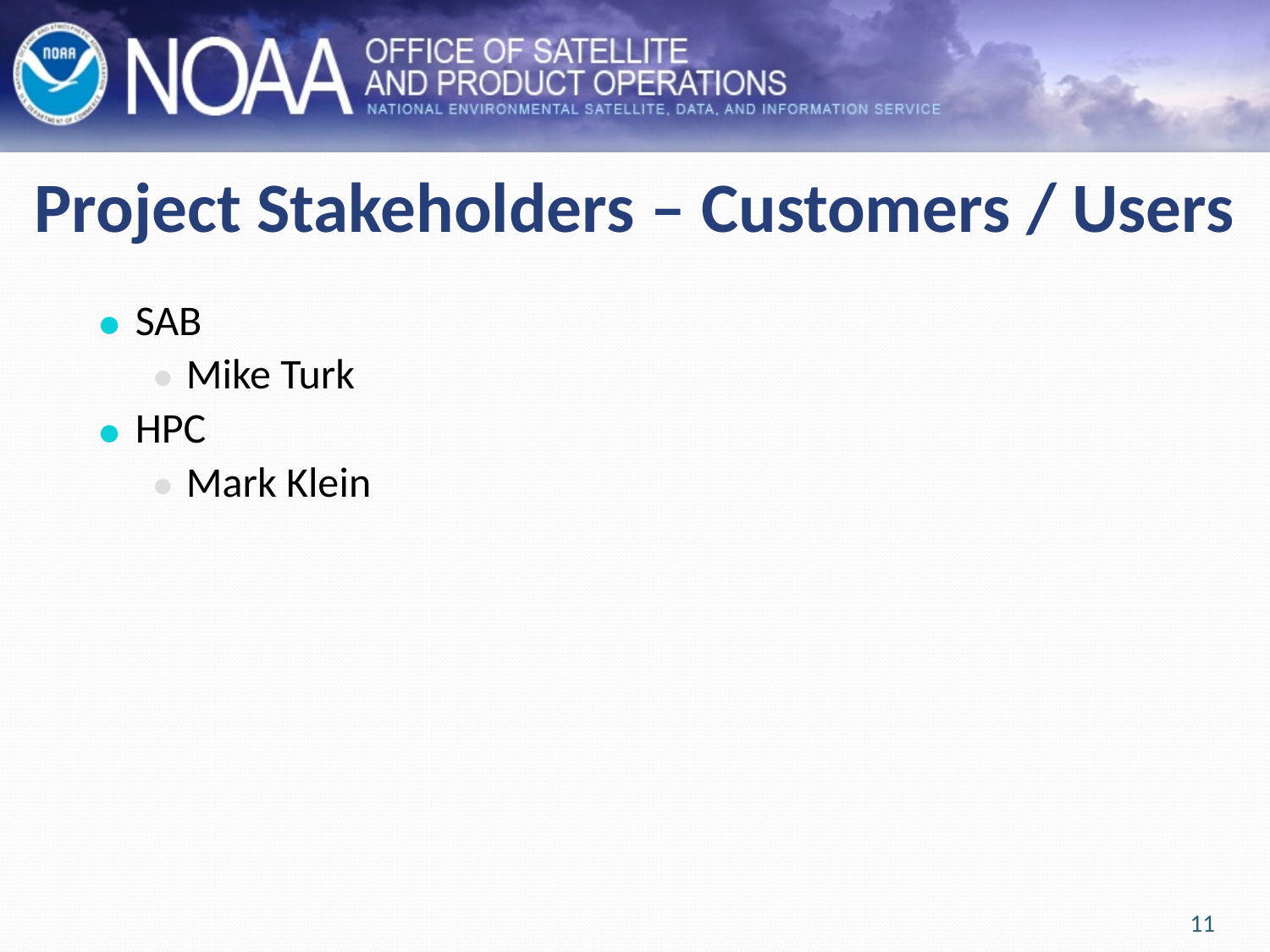

Project Stakeholders – Customers / Users
SAB
Mike Turk
HPC
Mark Klein
11